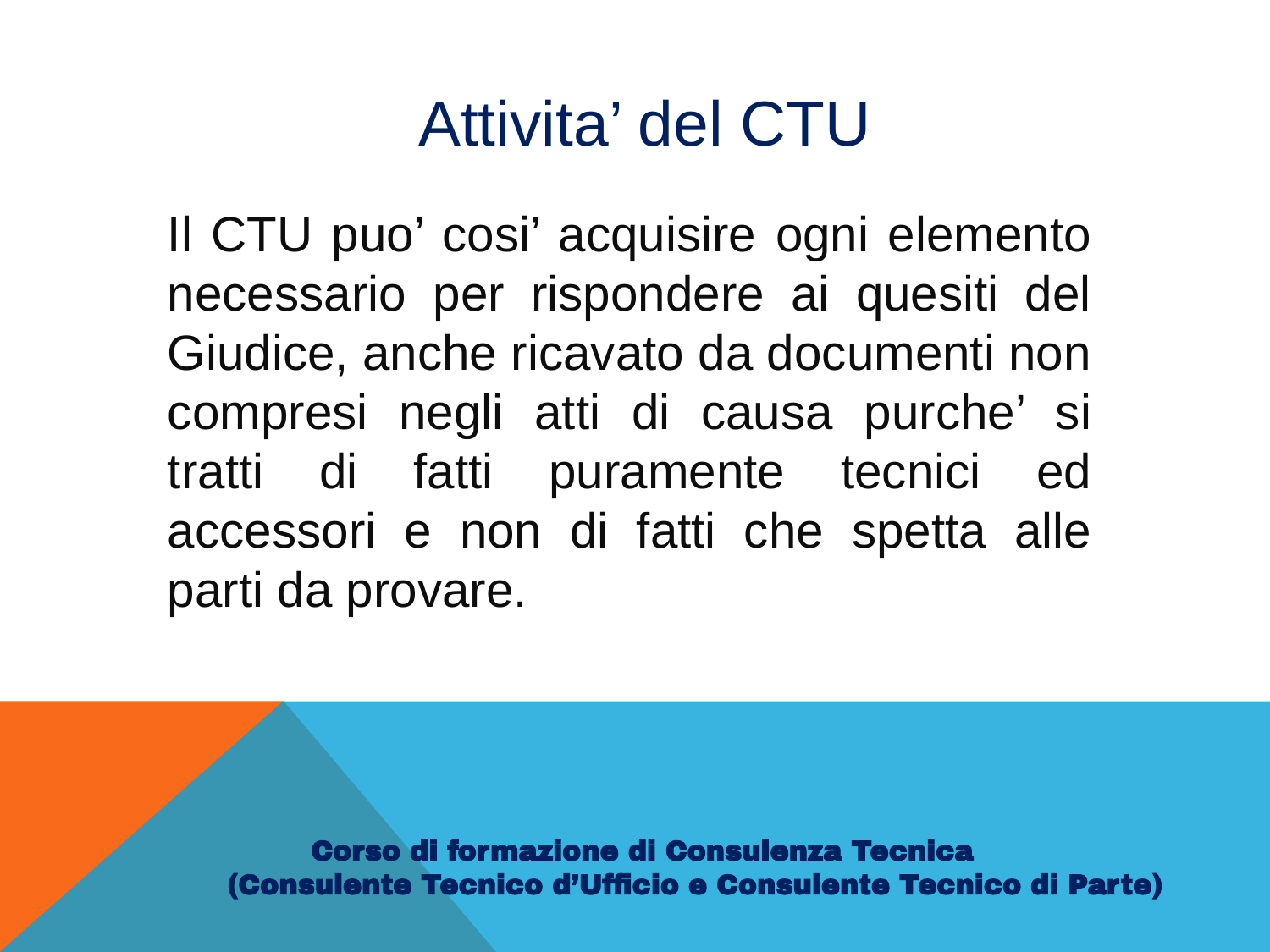

Attivita’ del CTU
Il CTU puo’ cosi’ acquisire ogni elemento necessario per rispondere ai quesiti del Giudice, anche ricavato da documenti non compresi negli atti di causa purche’ si tratti di fatti puramente tecnici ed accessori e non di fatti che spetta alle parti da provare.
         Corso di formazione di Consulenza Tecnica
(Consulente Tecnico d’Ufficio e Consulente Tecnico di Parte)